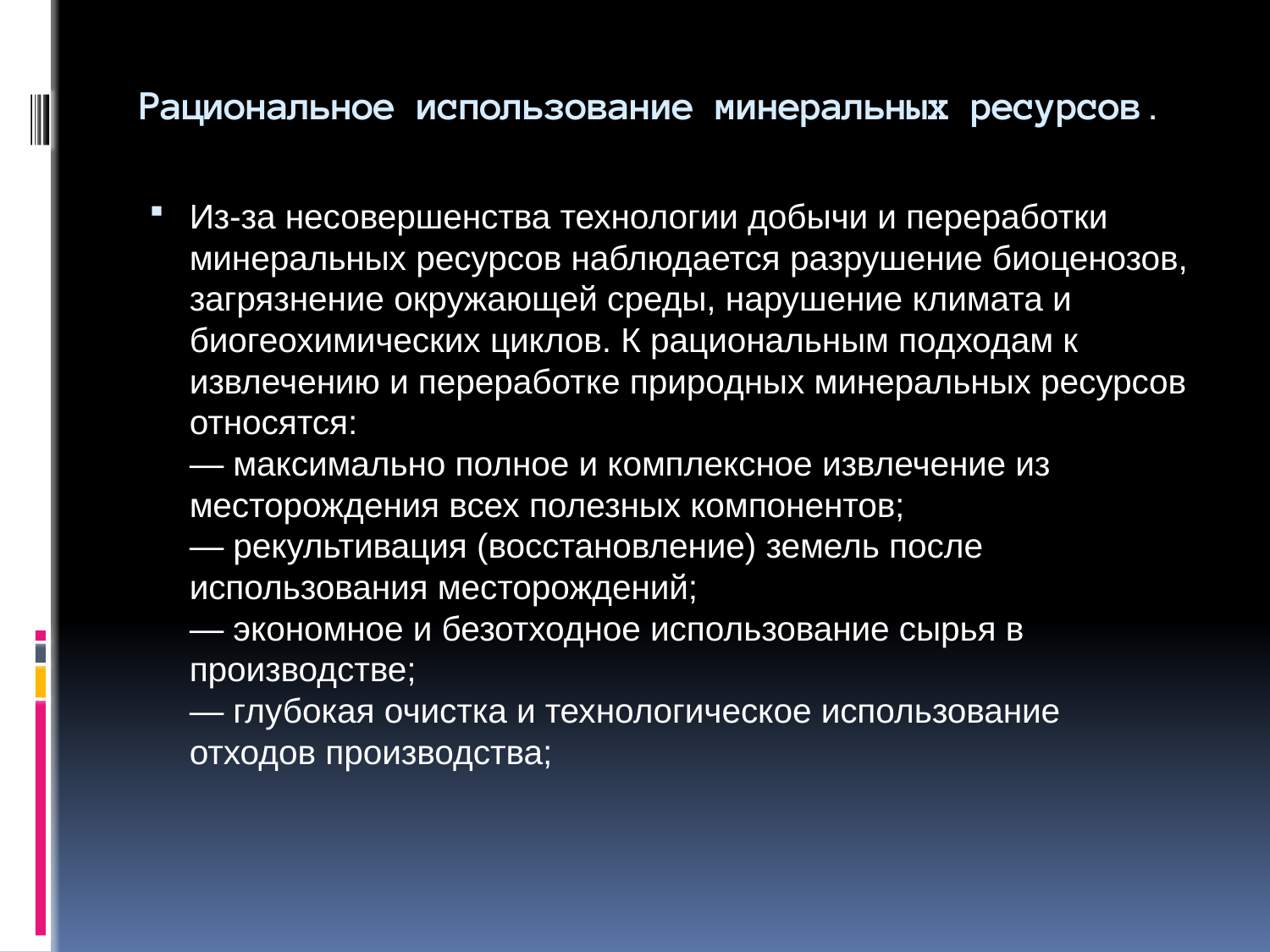

# Рациональное использование минеральных ресурсов.
Из-за несовершенства технологии добычи и переработки минеральных ресурсов наблюдается разрушение биоценозов, загрязнение окружающей среды, нарушение климата и биогеохимических циклов. К рациональным подходам к извлечению и переработке природных минеральных ресурсов относятся:
— максимально полное и комплексное извлечение из месторождения всех полезных компонентов;
— рекультивация (восстановление) земель после использования месторождений;
— экономное и безотходное использование сырья в производстве;
— глубокая очистка и технологическое использование отходов производства;